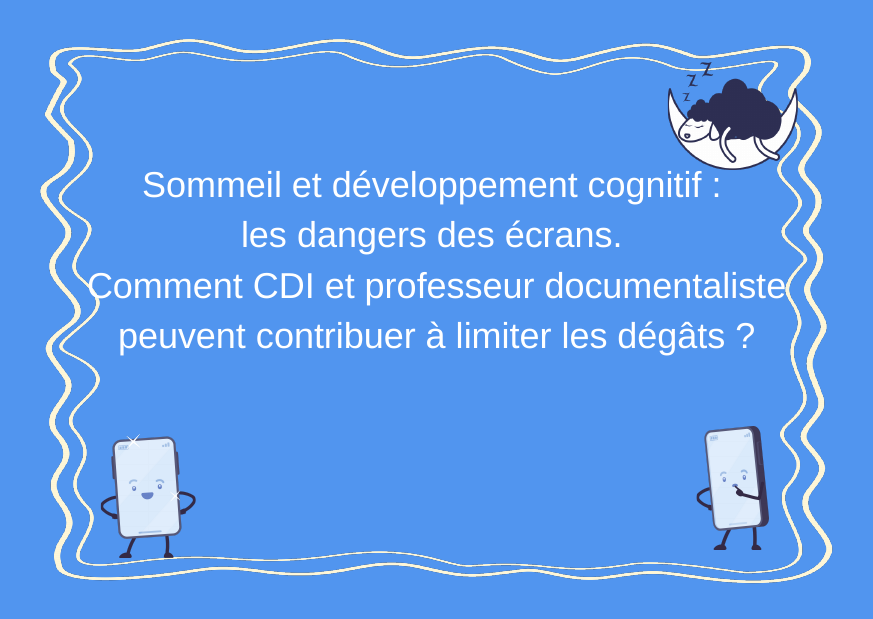

Sommeil et développement cognitif :
les dangers des écrans.
Comment CDI et professeur documentaliste peuvent contribuer à limiter les dégâts ?